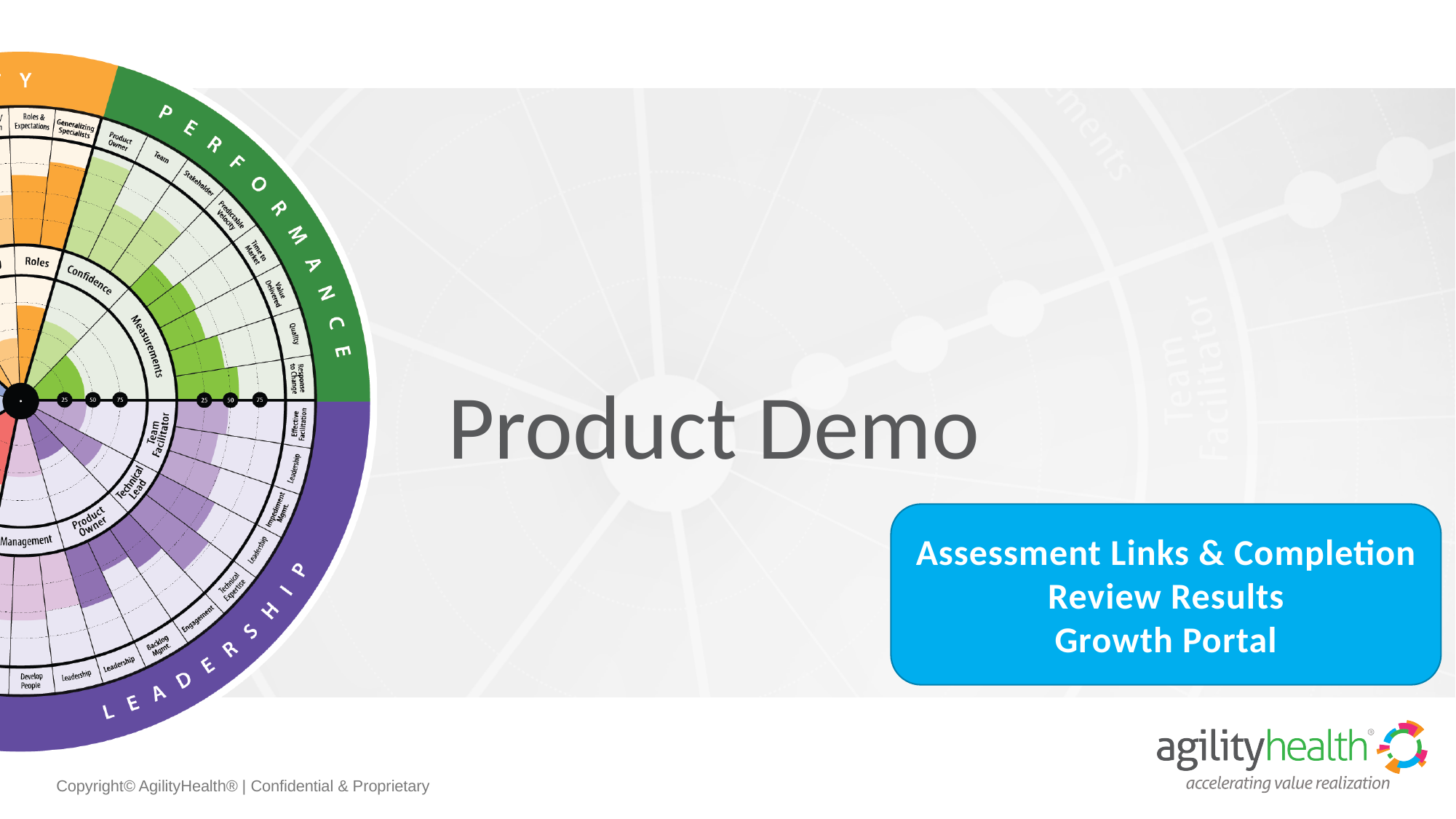

Product Demo
Assessment Links & Completion
Review Results
Growth Portal